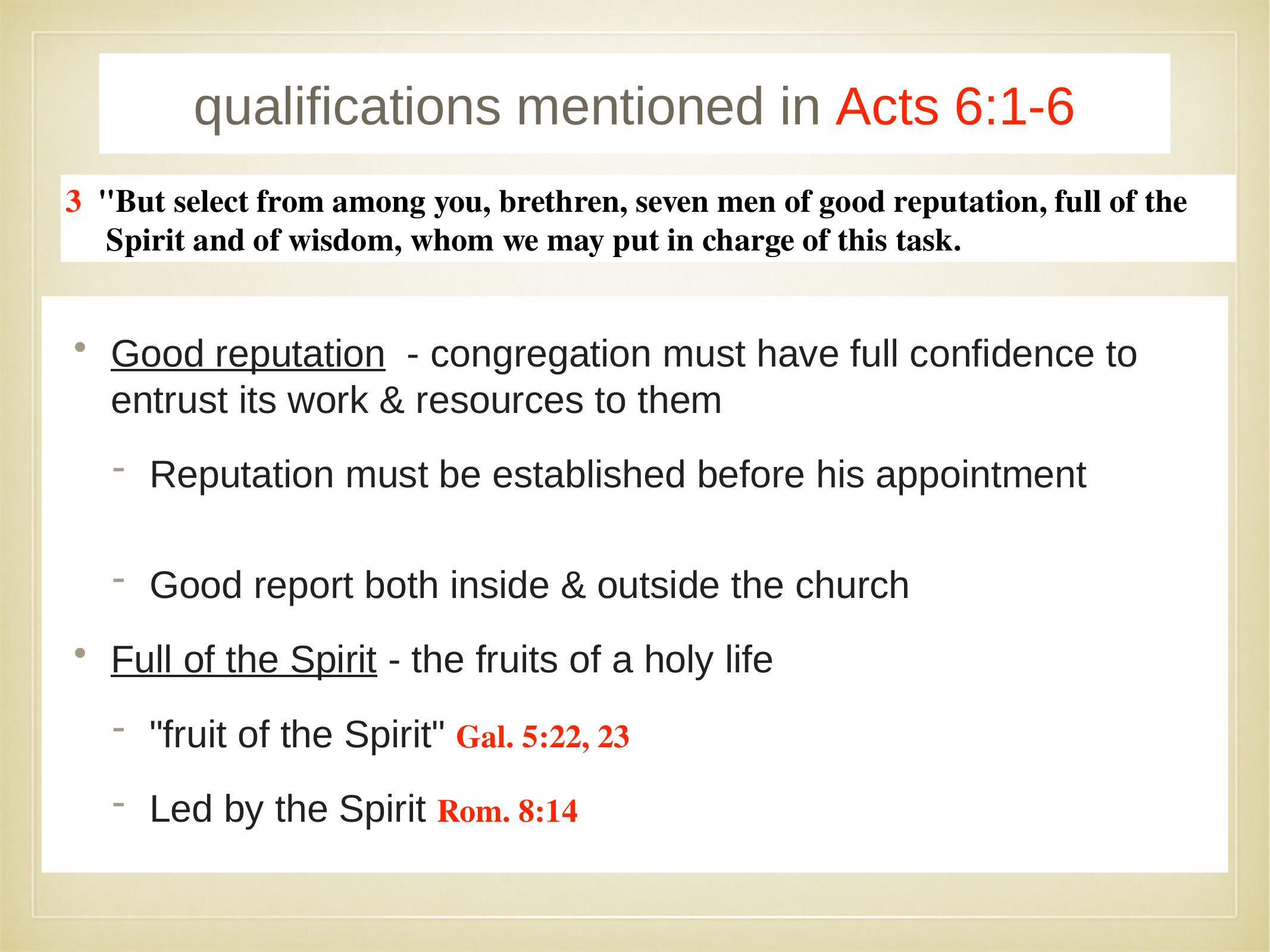

# qualifications mentioned in Acts 6:1-6
3  "But select from among you, brethren, seven men of good reputation, full of the Spirit and of wisdom, whom we may put in charge of this task.
Good reputation  - congregation must have full confidence to entrust its work & resources to them
Reputation must be established before his appointment
Good report both inside & outside the church
Full of the Spirit - the fruits of a holy life
"fruit of the Spirit" Gal. 5:22, 23
Led by the Spirit Rom. 8:14